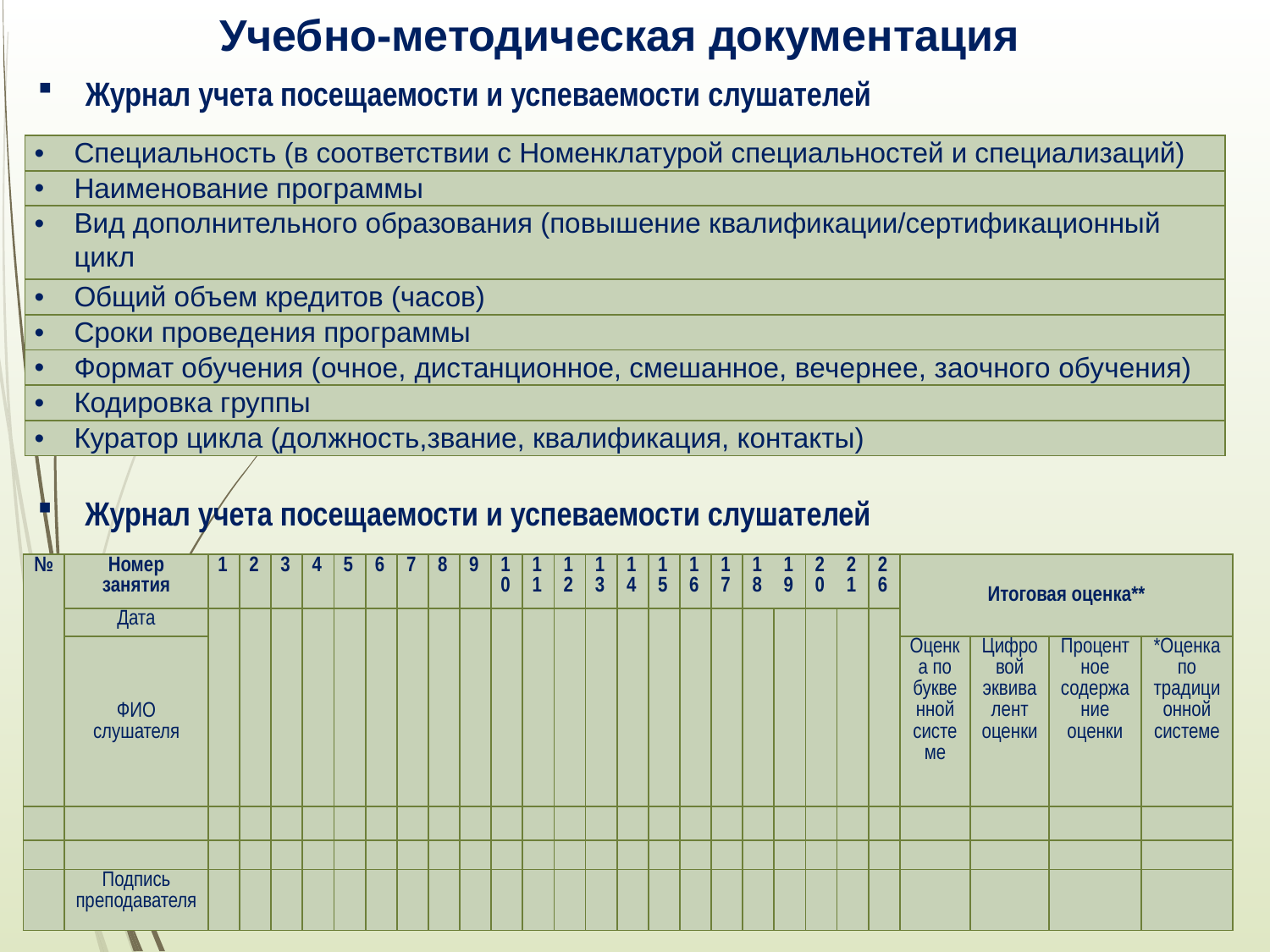

# Учебно-методическая документация
Журнал учета посещаемости и успеваемости слушателей

| Специальность (в соответствии с Номенклатурой специальностей и специализаций) |
| --- |
| Наименование программы |
| Вид дополнительного образования (повышение квалификации/сертификационный цикл |
| Общий объем кредитов (часов) |
| Сроки проведения программы |
| Формат обучения (очное, дистанционное, смешанное, вечернее, заочного обучения) |
| Кодировка группы |
| Куратор цикла (должность,звание, квалификация, контакты) |
Журнал учета посещаемости и успеваемости слушателей
| № | Номер занятия | 1 | 2 | 3 | 4 | 5 | 6 | 7 | 8 | 9 | 10 | 11 | 12 | 13 | 14 | 15 | 16 | 17 | 18 | 19 | 20 | 21 | 26 | Итоговая оценка\*\* |  |  |  |
| --- | --- | --- | --- | --- | --- | --- | --- | --- | --- | --- | --- | --- | --- | --- | --- | --- | --- | --- | --- | --- | --- | --- | --- | --- | --- | --- | --- |
|  | Дата |  |  |  |  |  |  |  |  |  |  |  |  |  |  |  |  |  |  |  |  |  |  |  |  |  |  |
|  | ФИО слушателя |  |  |  |  |  |  |  |  |  |  |  |  |  |  |  |  |  |  |  |  |  |  | Оценка по буквенной системе | Цифровой эквивалент оценки | Процентное содержание оценки | \*Оценка по традиционной системе |
|  |  |  |  |  |  |  |  |  |  |  |  |  |  |  |  |  |  |  |  |  |  |  |  |  |  |  |  |
|  |  |  |  |  |  |  |  |  |  |  |  |  |  |  |  |  |  |  |  |  |  |  |  |  |  |  |  |
|  | Подпись преподавателя |  |  |  |  |  |  |  |  |  |  |  |  |  |  |  |  |  |  |  |  |  |  |  |  |  |  |